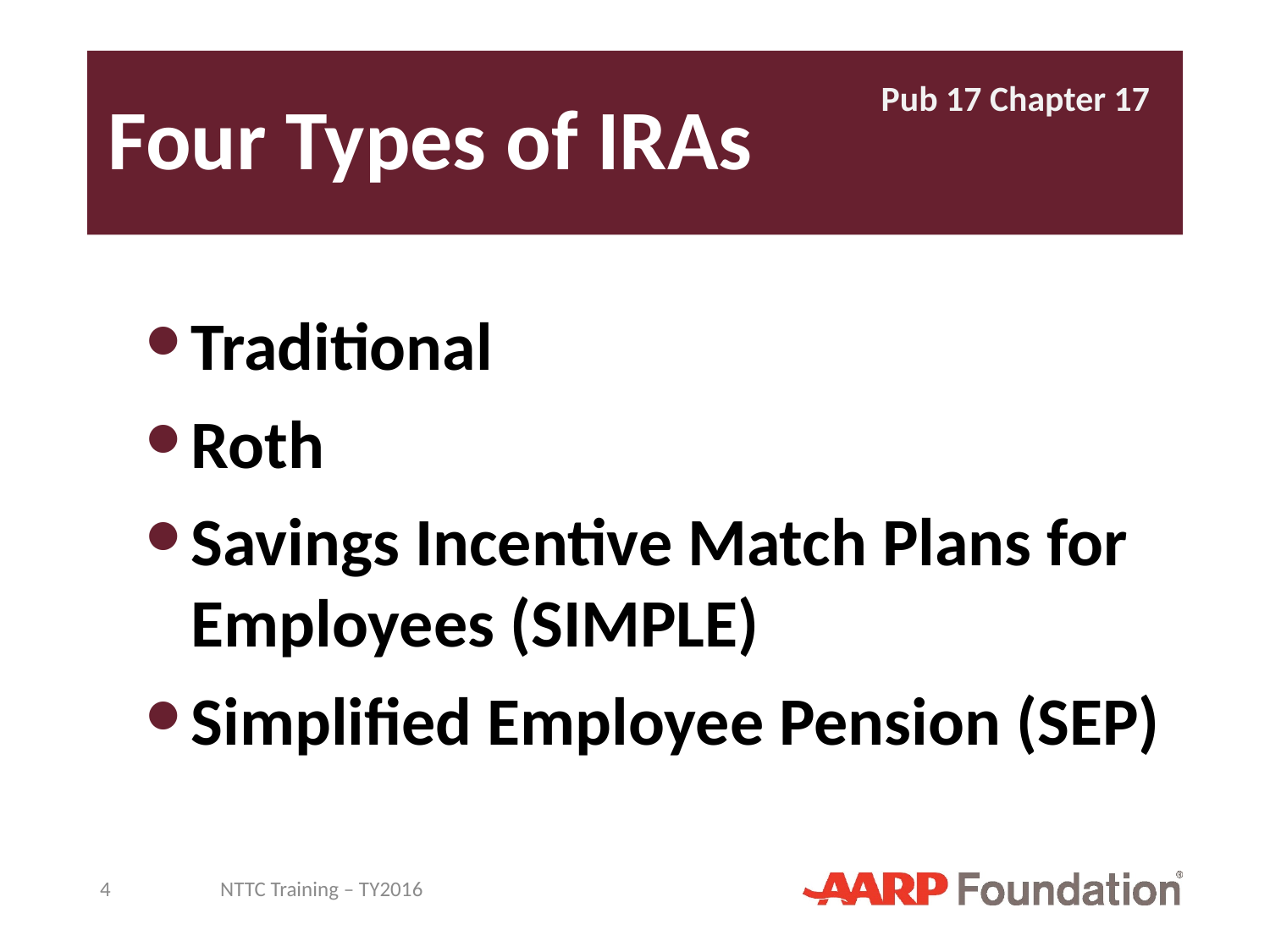

# Four Types of IRAs
Pub 17 Chapter 17
Traditional
Roth
Savings Incentive Match Plans for Employees (SIMPLE)
Simplified Employee Pension (SEP)
4
NTTC Training – TY2016